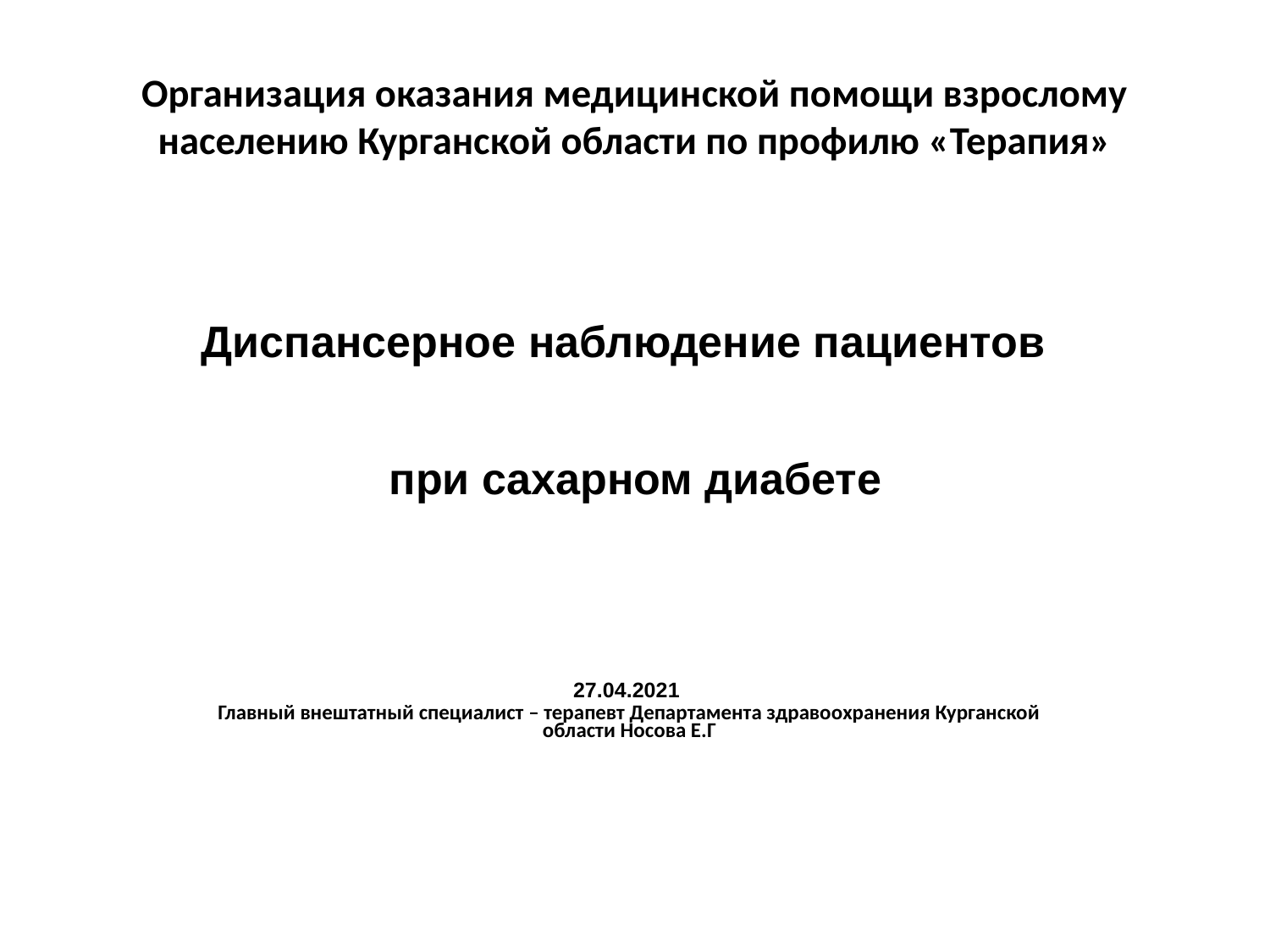

# Организация оказания медицинской помощи взрослому населению Курганской области по профилю «Терапия»

Диспансерное наблюдение пациентов

 при сахарном диабете

27.04.2021
Главный внештатный специалист – терапевт Департамента здравоохранения Курганской области Носова Е.Г